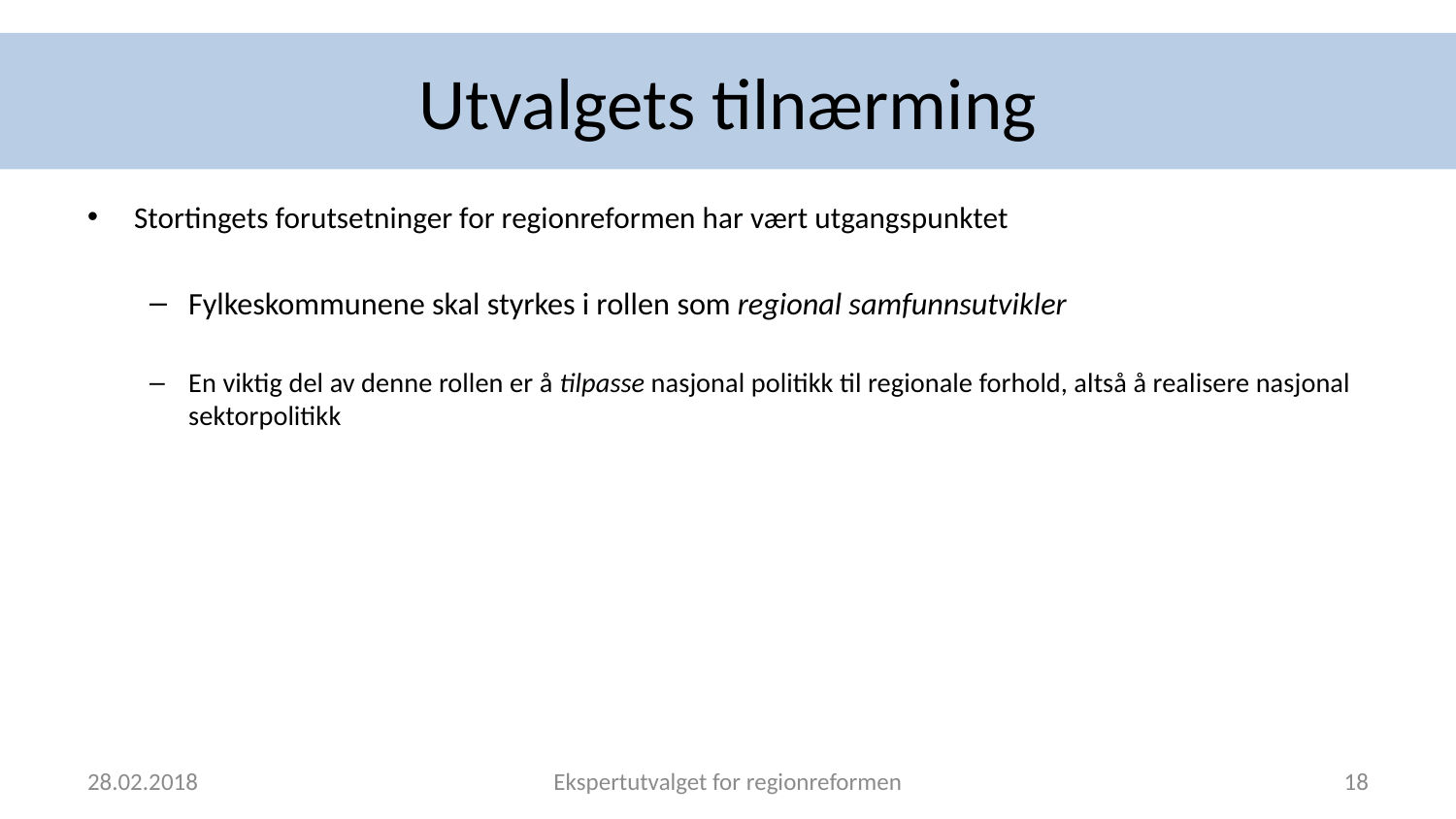

# Utvalgets tilnærming
Stortingets forutsetninger for regionreformen har vært utgangspunktet

Fylkeskommunene skal styrkes i rollen som regional samfunnsutvikler

En viktig del av denne rollen er å tilpasse nasjonal politikk til regionale forhold, altså å realisere nasjonal sektorpolitikk

28.02.2018
Ekspertutvalget for regionreformen
18